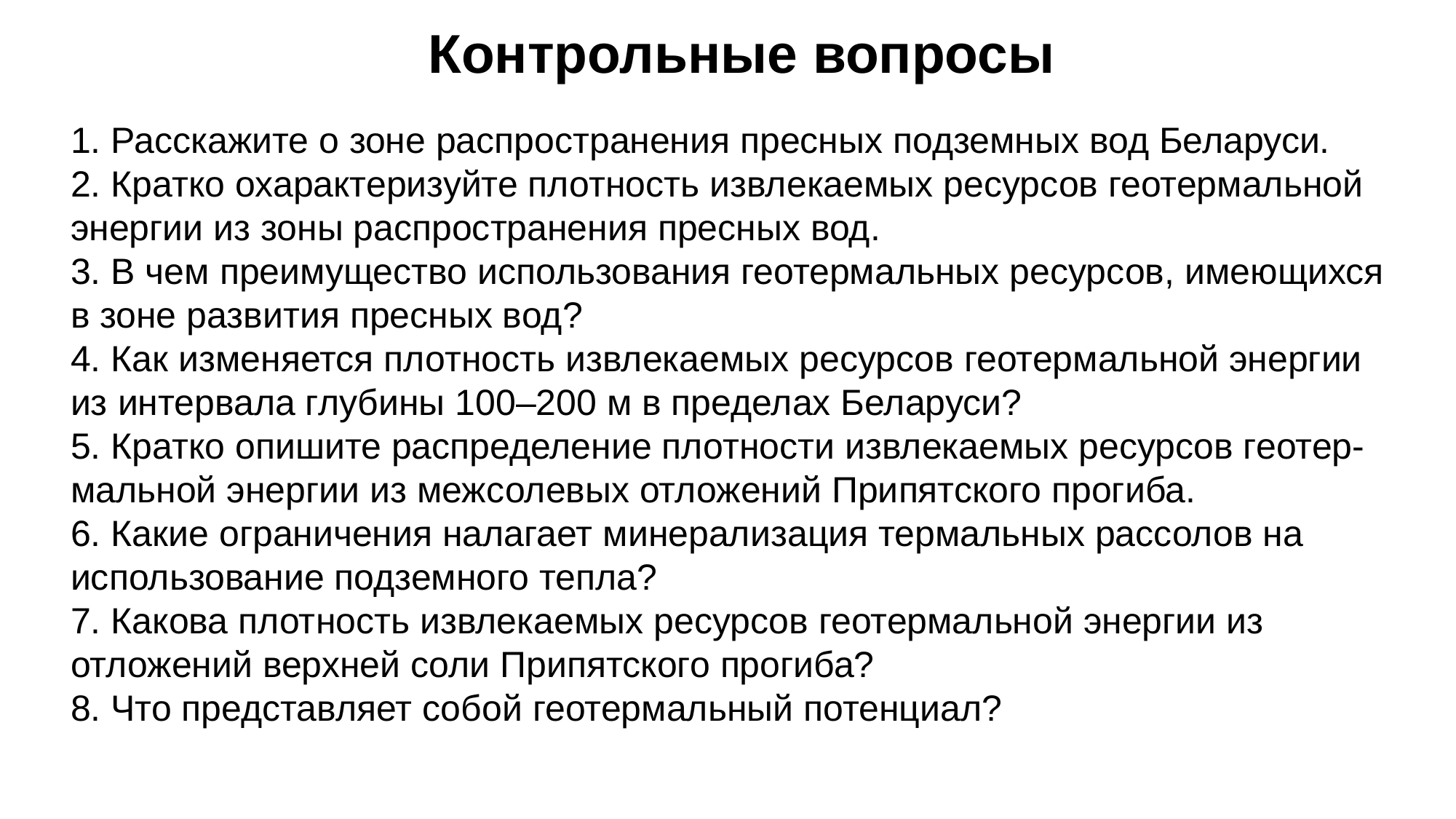

Контрольные вопросы

1. Расскажите о зоне распространения пресных подземных вод Беларуси.
2. Кратко охарактеризуйте плотность извлекаемых ресурсов геотермальной
энергии из зоны распространения пресных вод.
3. В чем преимущество использования геотермальных ресурсов, имеющихся
в зоне развития пресных вод?
4. Как изменяется плотность извлекаемых ресурсов геотермальной энергии
из интервала глубины 100–200 м в пределах Беларуси?
5. Кратко опишите распределение плотности извлекаемых ресурсов геотер-
мальной энергии из межсолевых отложений Припятского прогиба.
6. Какие ограничения налагает минерализация термальных рассолов на использование подземного тепла?
7. Какова плотность извлекаемых ресурсов геотермальной энергии из отложений верхней соли Припятского прогиба?
8. Что представляет собой геотермальный потенциал?